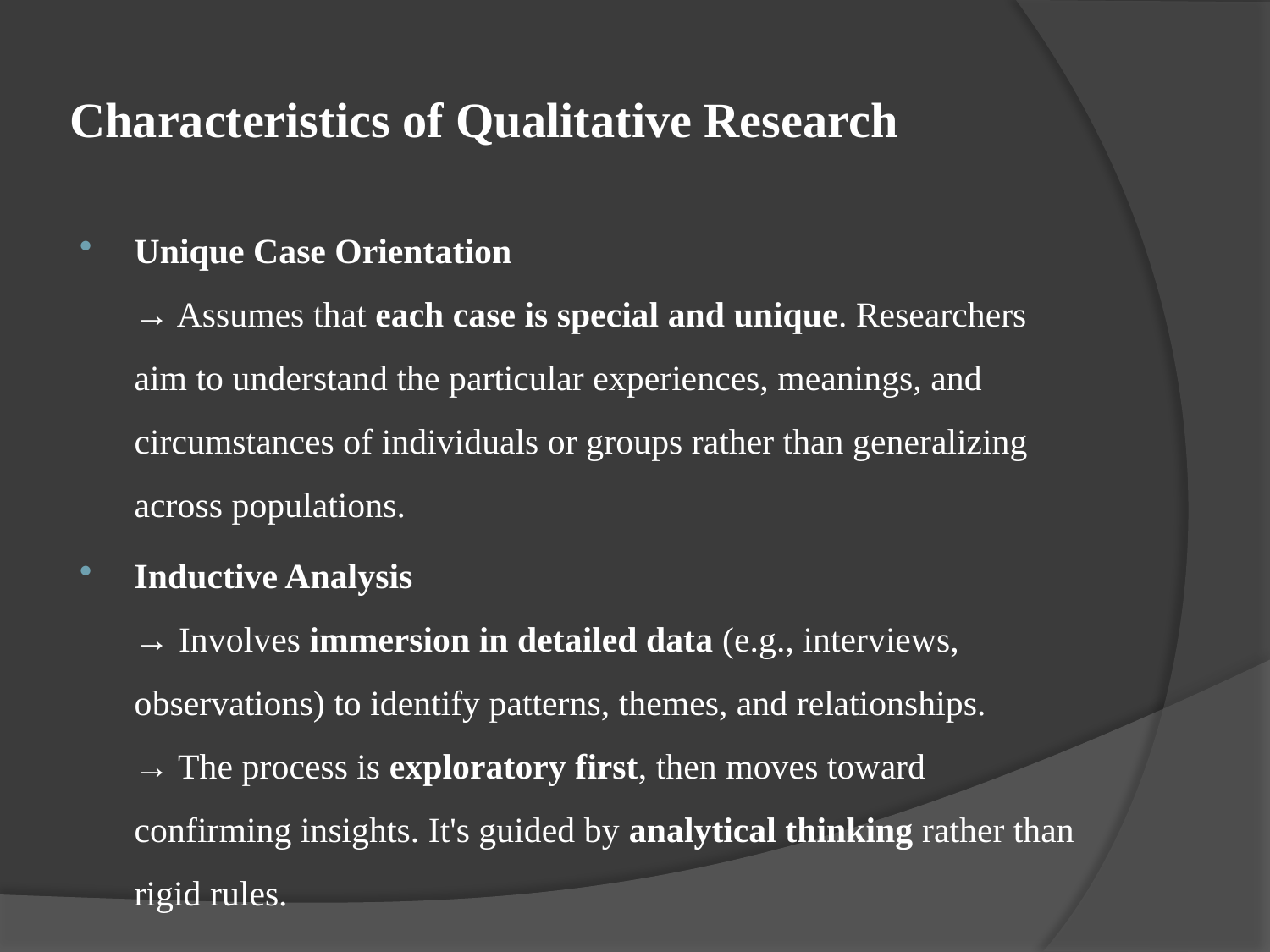

# Characteristics of Qualitative Research
Unique Case Orientation
→ Assumes that each case is special and unique. Researchers aim to understand the particular experiences, meanings, and circumstances of individuals or groups rather than generalizing across populations.
Inductive Analysis
→ Involves immersion in detailed data (e.g., interviews, observations) to identify patterns, themes, and relationships.
→ The process is exploratory first, then moves toward confirming insights. It's guided by analytical thinking rather than rigid rules.